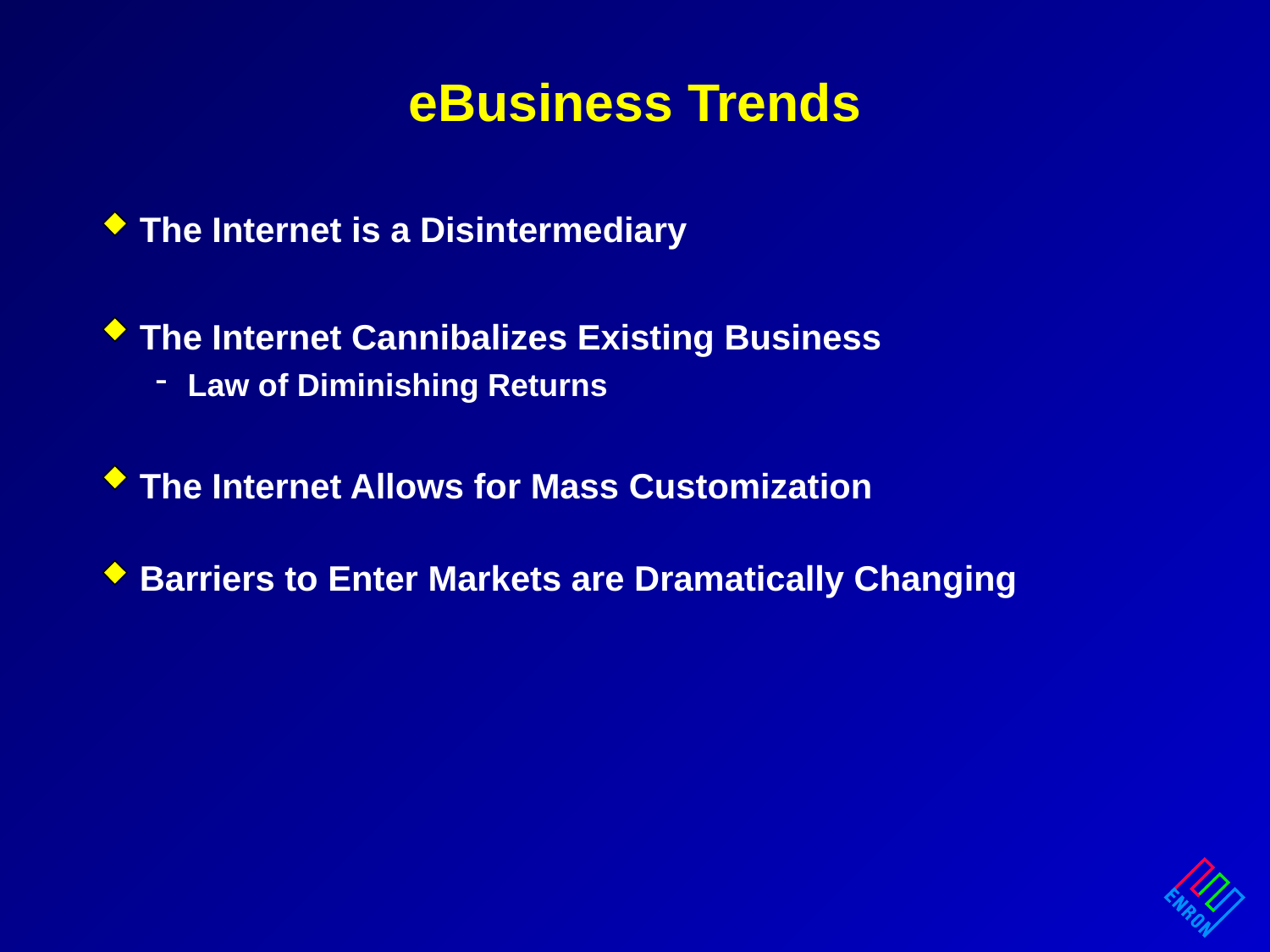

# eBusiness Trends
The Internet is a Disintermediary

The Internet Cannibalizes Existing Business
Law of Diminishing Returns

The Internet Allows for Mass Customization

Barriers to Enter Markets are Dramatically Changing